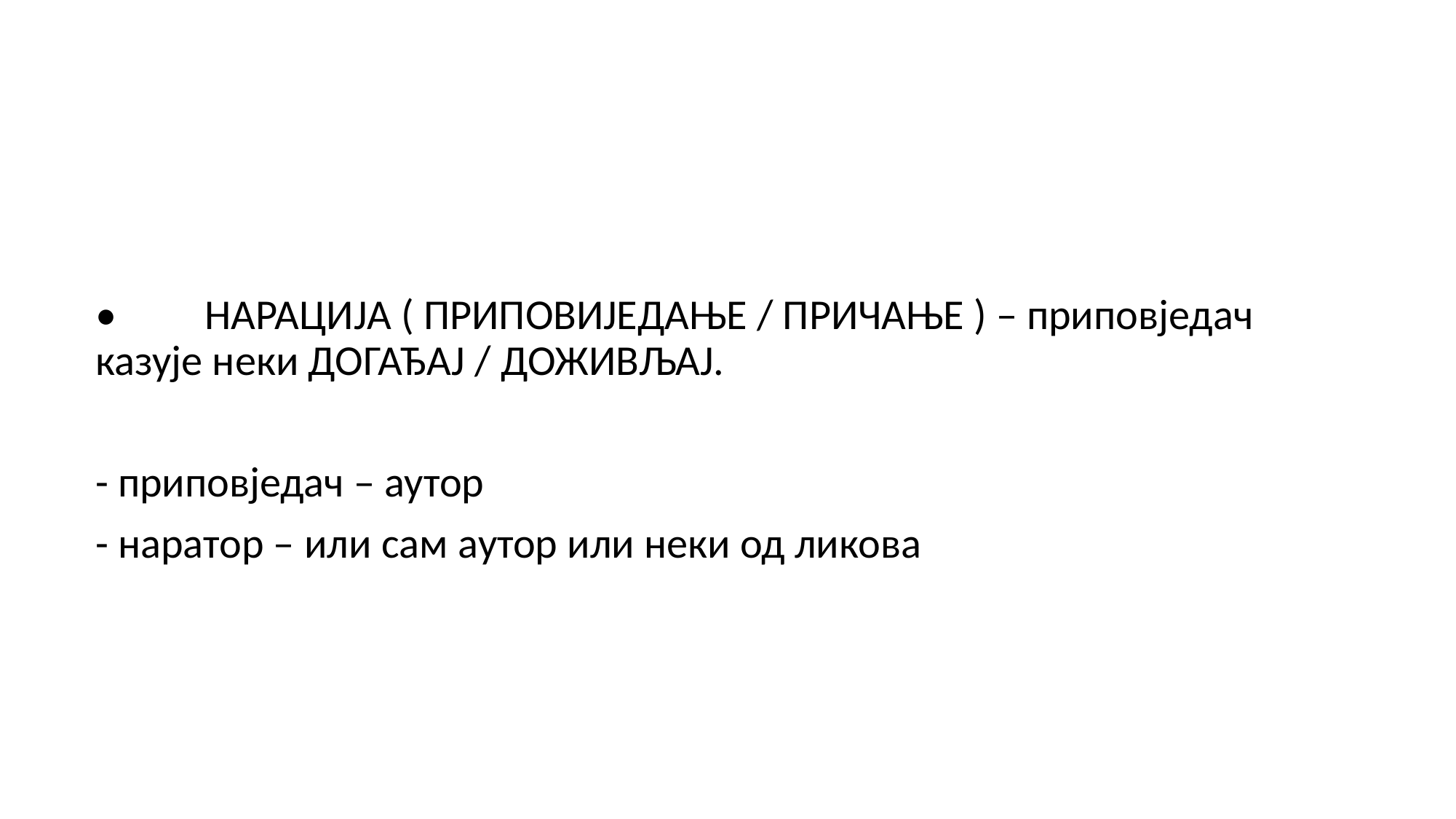

•	НАРАЦИЈА ( ПРИПОВИЈЕДАЊЕ / ПРИЧАЊЕ ) – приповједач казује неки ДОГАЂАЈ / ДОЖИВЉАЈ.

- приповједач – аутор
- наратор – или сам аутор или неки од ликова